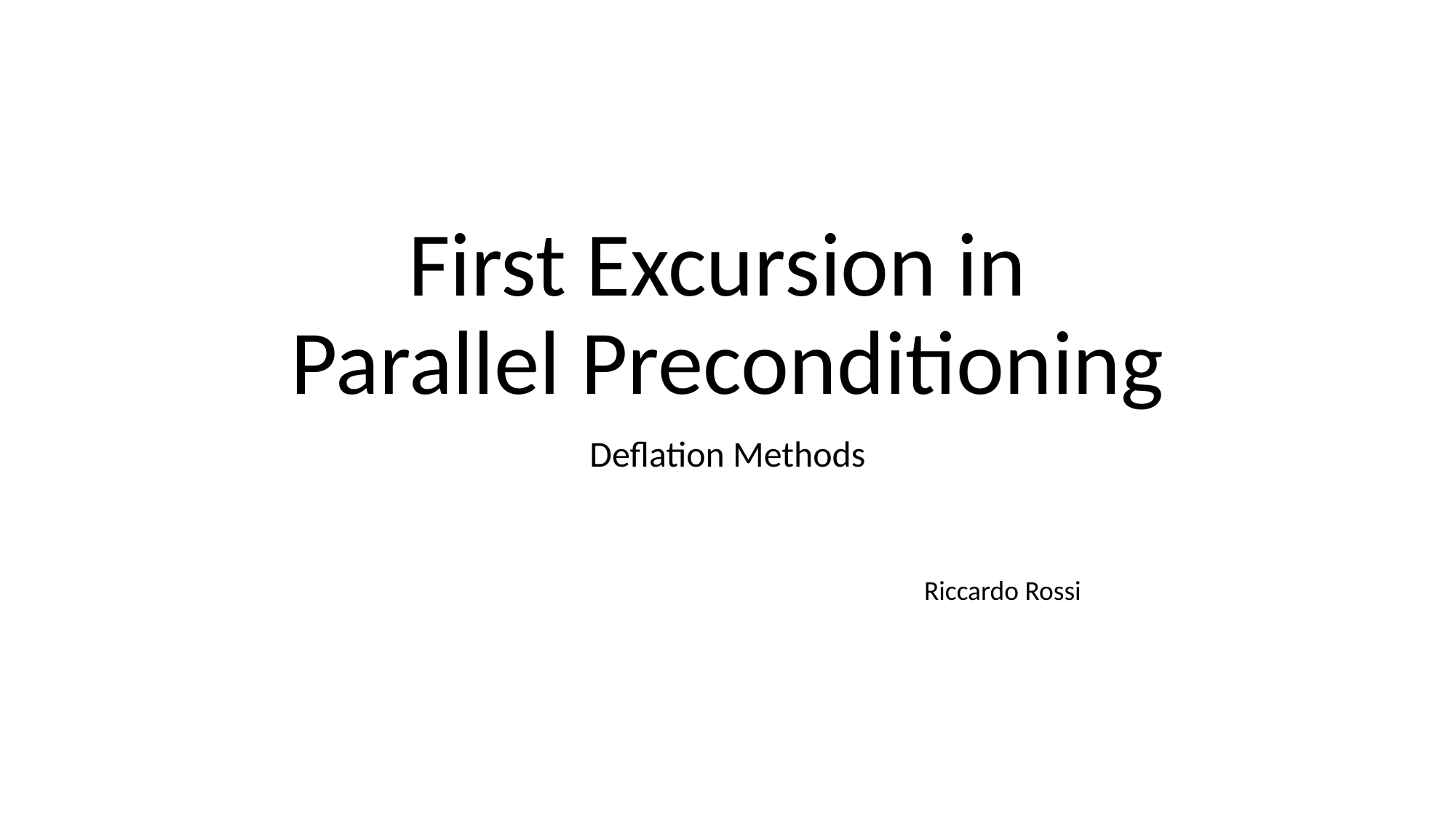

# First Excursion in Parallel Preconditioning
Deflation Methods
Riccardo Rossi